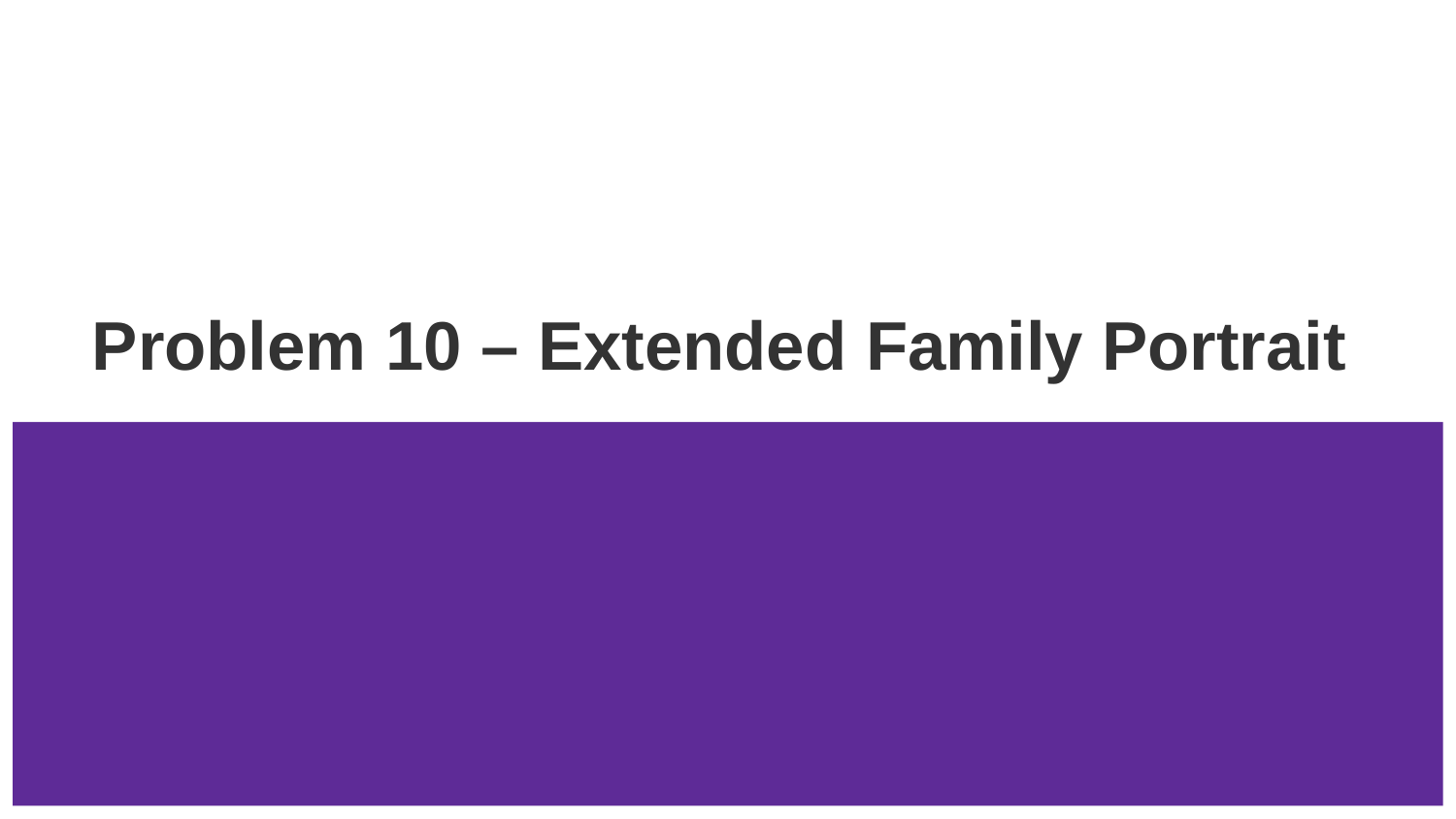

# Problem 10 – Extended Family Portrait